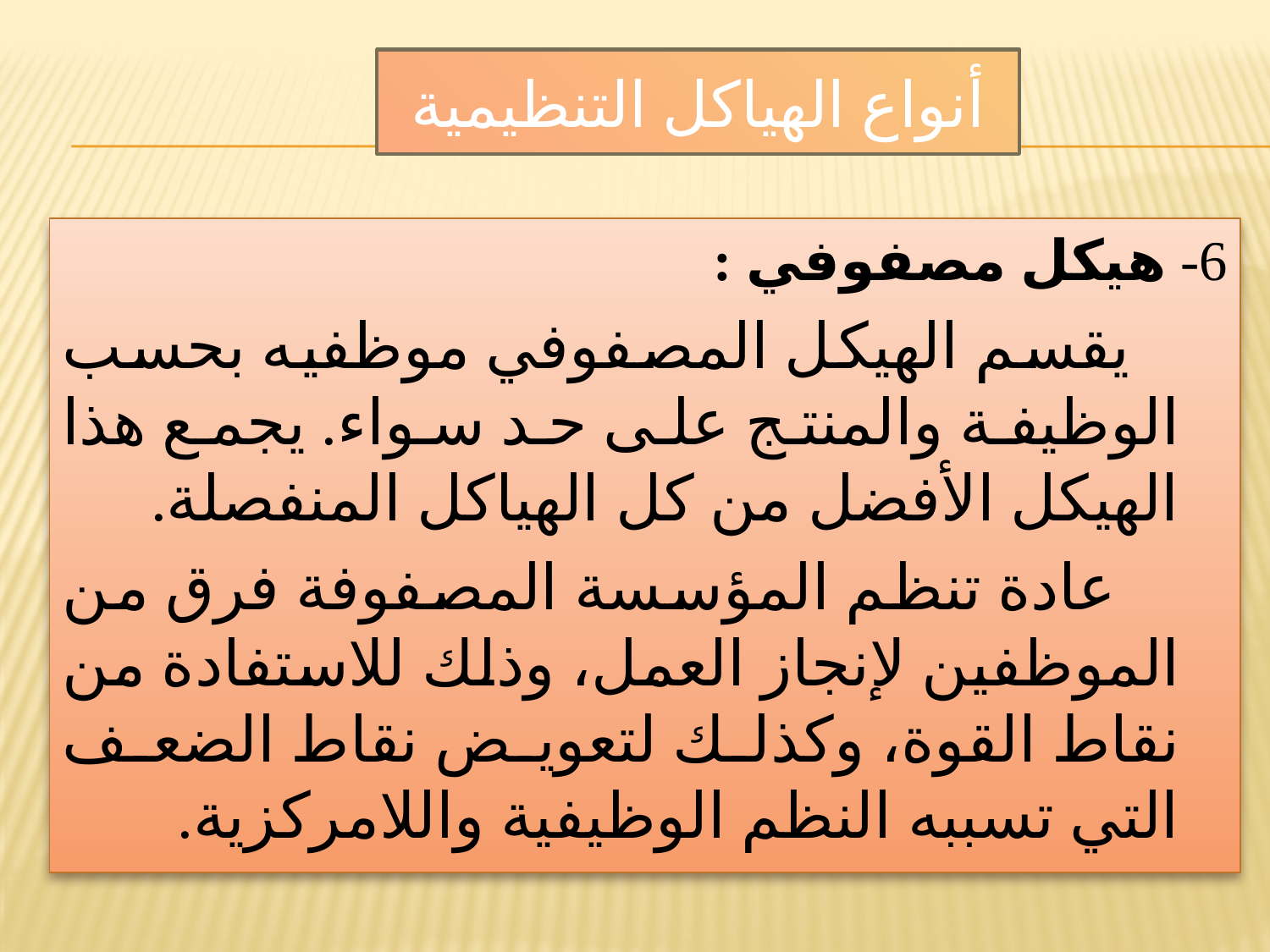

# أنواع الهياكل التنظيمية
6- هيكل مصفوفي :
        يقسم الهيكل المصفوفي موظفيه بحسب الوظيفة والمنتج على حد سواء. يجمع هذا الهيكل الأفضل من كل الهياكل المنفصلة.
       عادة تنظم المؤسسة المصفوفة فرق من الموظفين لإنجاز العمل، وذلك للاستفادة من نقاط القوة، وكذلك لتعويض نقاط الضعف التي تسببه النظم الوظيفية واللامركزية.